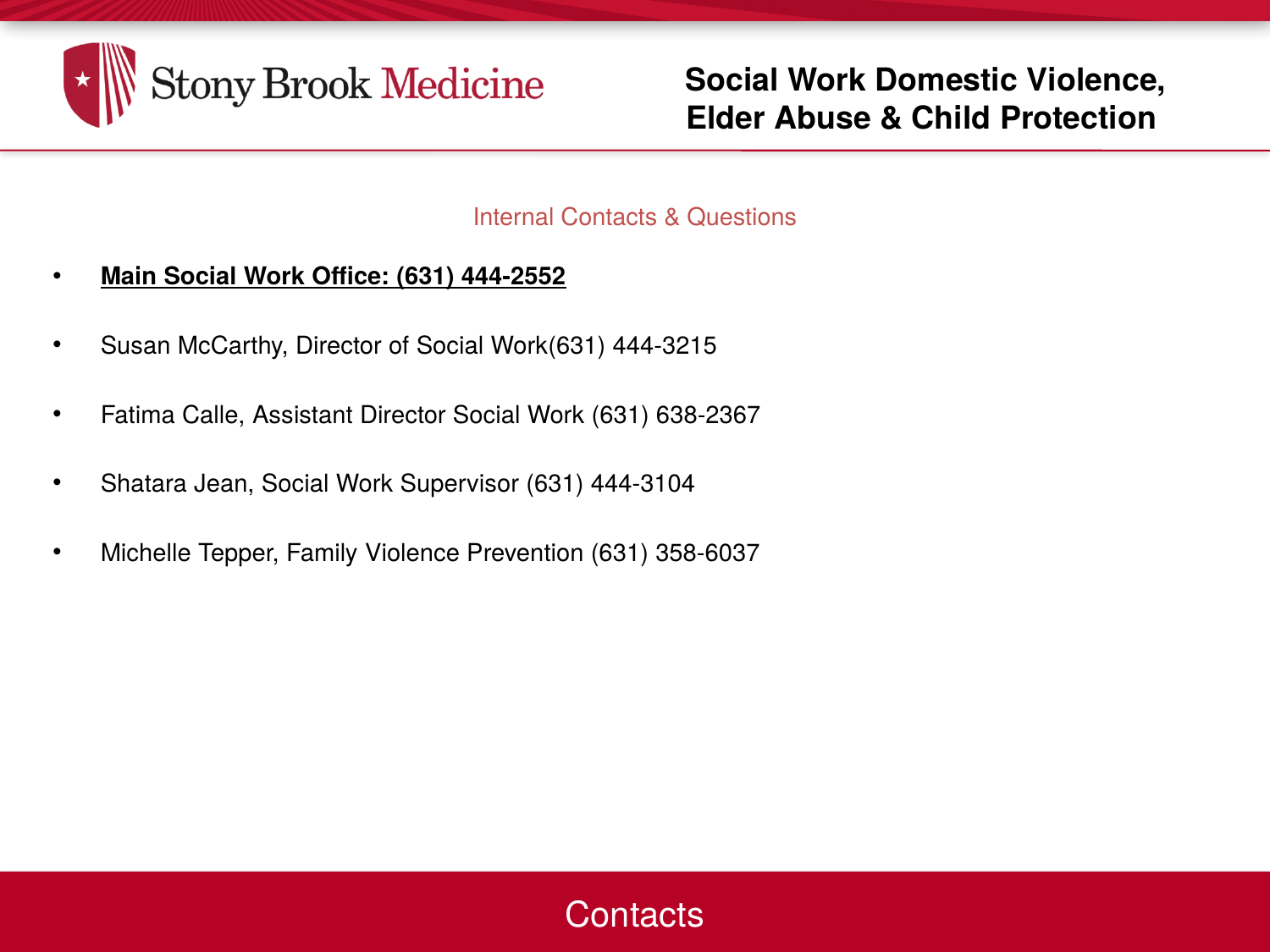

Social Work Domestic Violence, Elder Abuse & Child Protection
# Internal Contacts & Questions
Main Social Work Office: (631) 444-2552

Susan McCarthy, Director of Social Work(631) 444-3215

Fatima Calle, Assistant Director Social Work (631) 638-2367

Shatara Jean, Social Work Supervisor (631) 444-3104

Michelle Tepper, Family Violence Prevention (631) 358-6037

Contacts